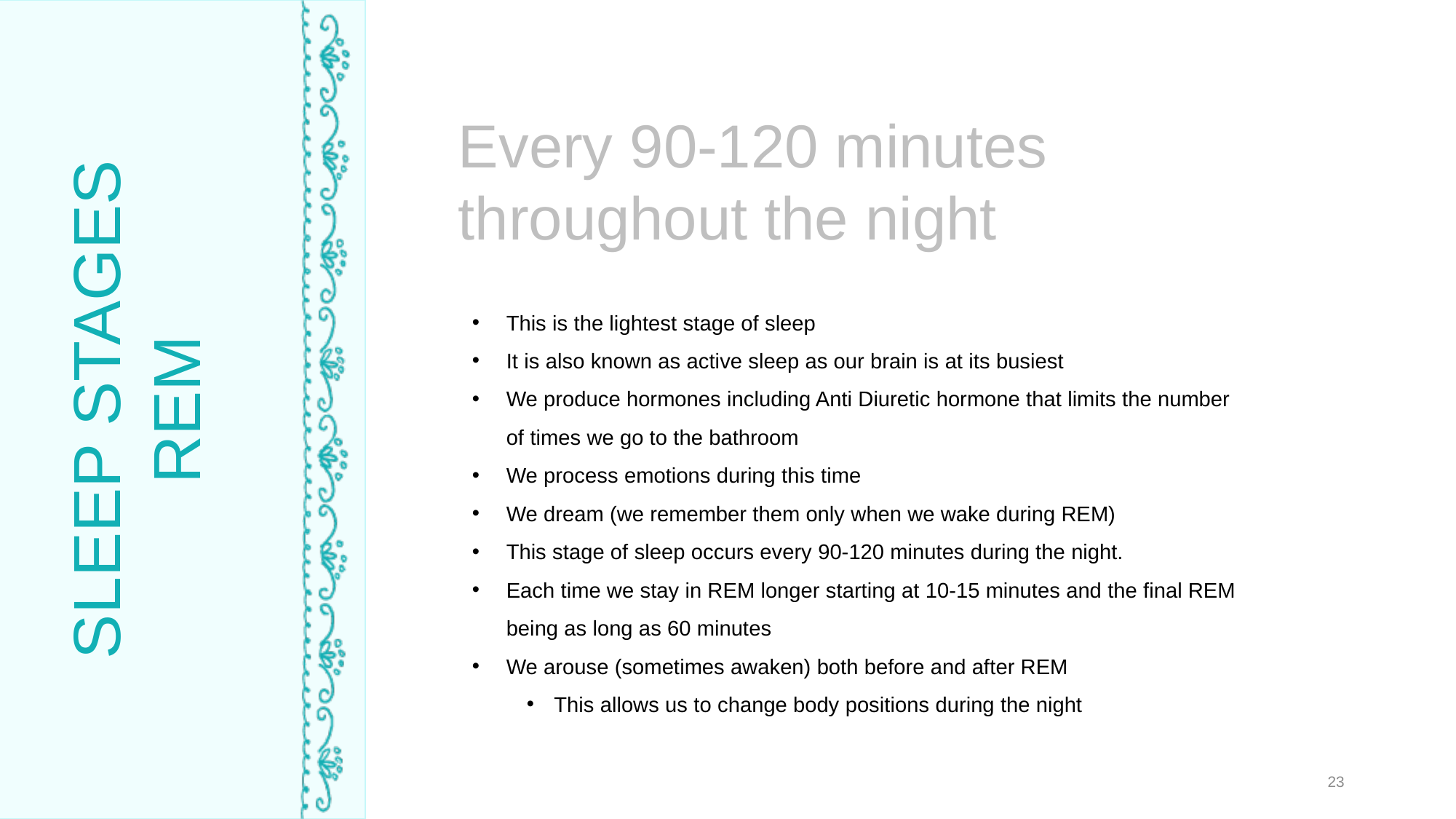

Every 90-120 minutes throughout the night
This is the lightest stage of sleep
It is also known as active sleep as our brain is at its busiest
We produce hormones including Anti Diuretic hormone that limits the number
of times we go to the bathroom
We process emotions during this time
We dream (we remember them only when we wake during REM)
This stage of sleep occurs every 90-120 minutes during the night.
Each time we stay in REM longer starting at 10-15 minutes and the final REM
being as long as 60 minutes
We arouse (sometimes awaken) both before and after REM
This allows us to change body positions during the night
SLEEP STAGES
REM
TIME ASLEEP
23